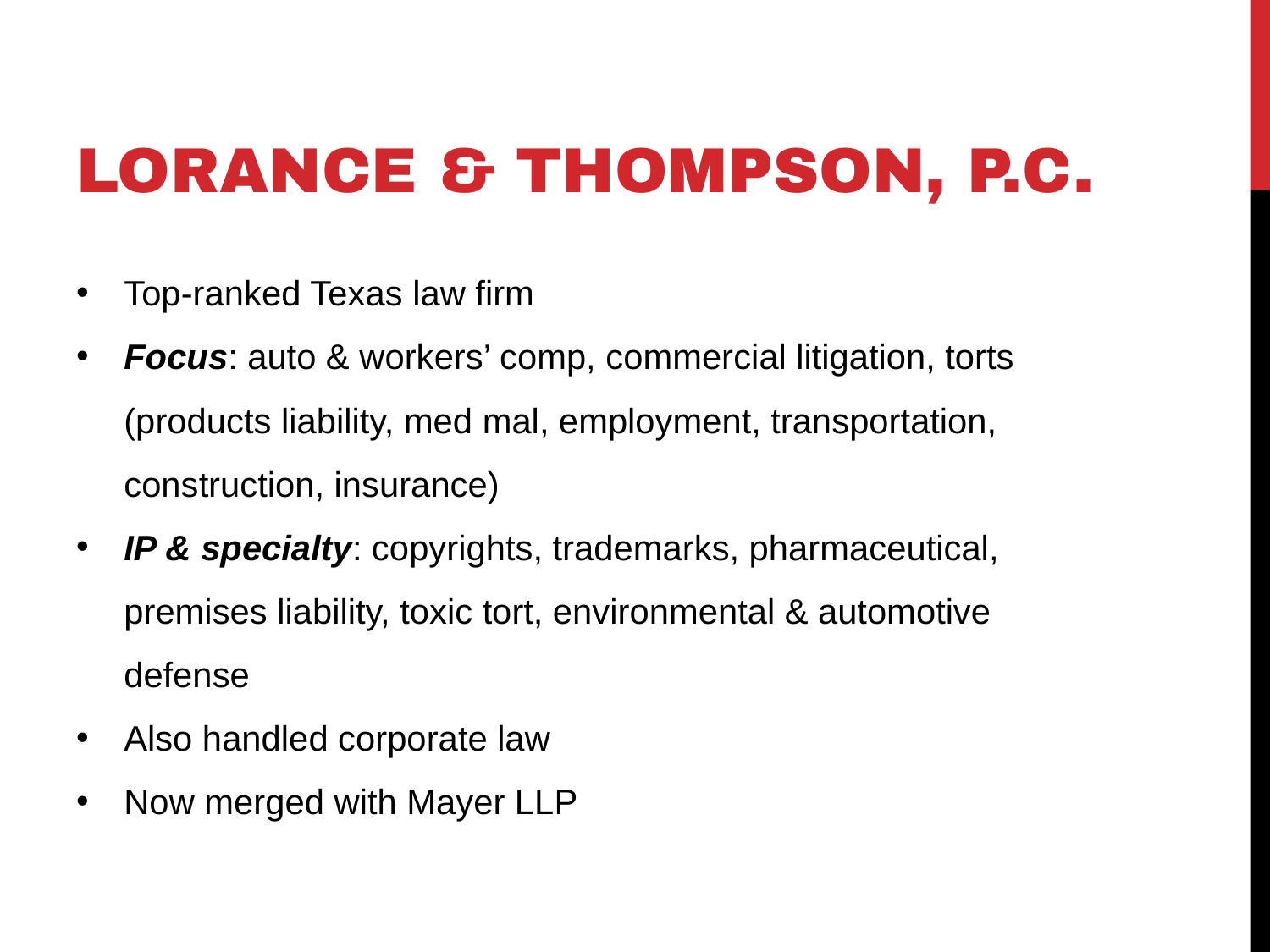

# LORANCE & THOMPSON, P.C.
Top-ranked Texas law firm
Focus: auto & workers’ comp, commercial litigation, torts (products liability, med mal, employment, transportation, construction, insurance)
IP & specialty: copyrights, trademarks, pharmaceutical, premises liability, toxic tort, environmental & automotive defense
Also handled corporate law
Now merged with Mayer LLP